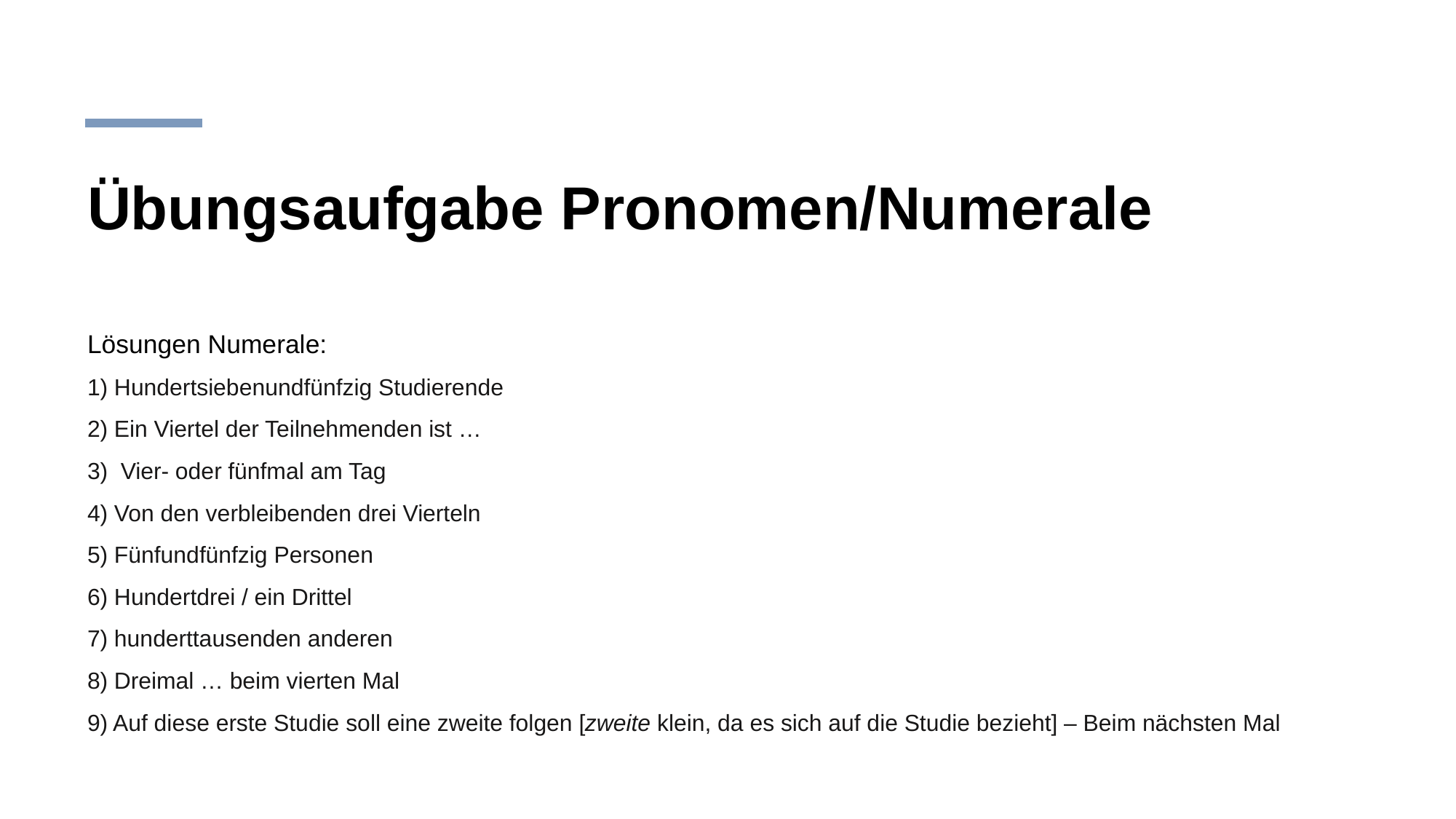

# Übungsaufgabe Pronomen/Numerale
Lösungen Numerale:
1) Hundertsiebenundfünfzig Studierende
2) Ein Viertel der Teilnehmenden ist …
3)  Vier- oder fünfmal am Tag
4) Von den verbleibenden drei Vierteln
5) Fünfundfünfzig Personen
6) Hundertdrei / ein Drittel
7) hunderttausenden anderen
8) Dreimal … beim vierten Mal
9) Auf diese erste Studie soll eine zweite folgen [zweite klein, da es sich auf die Studie bezieht] – Beim nächsten Mal